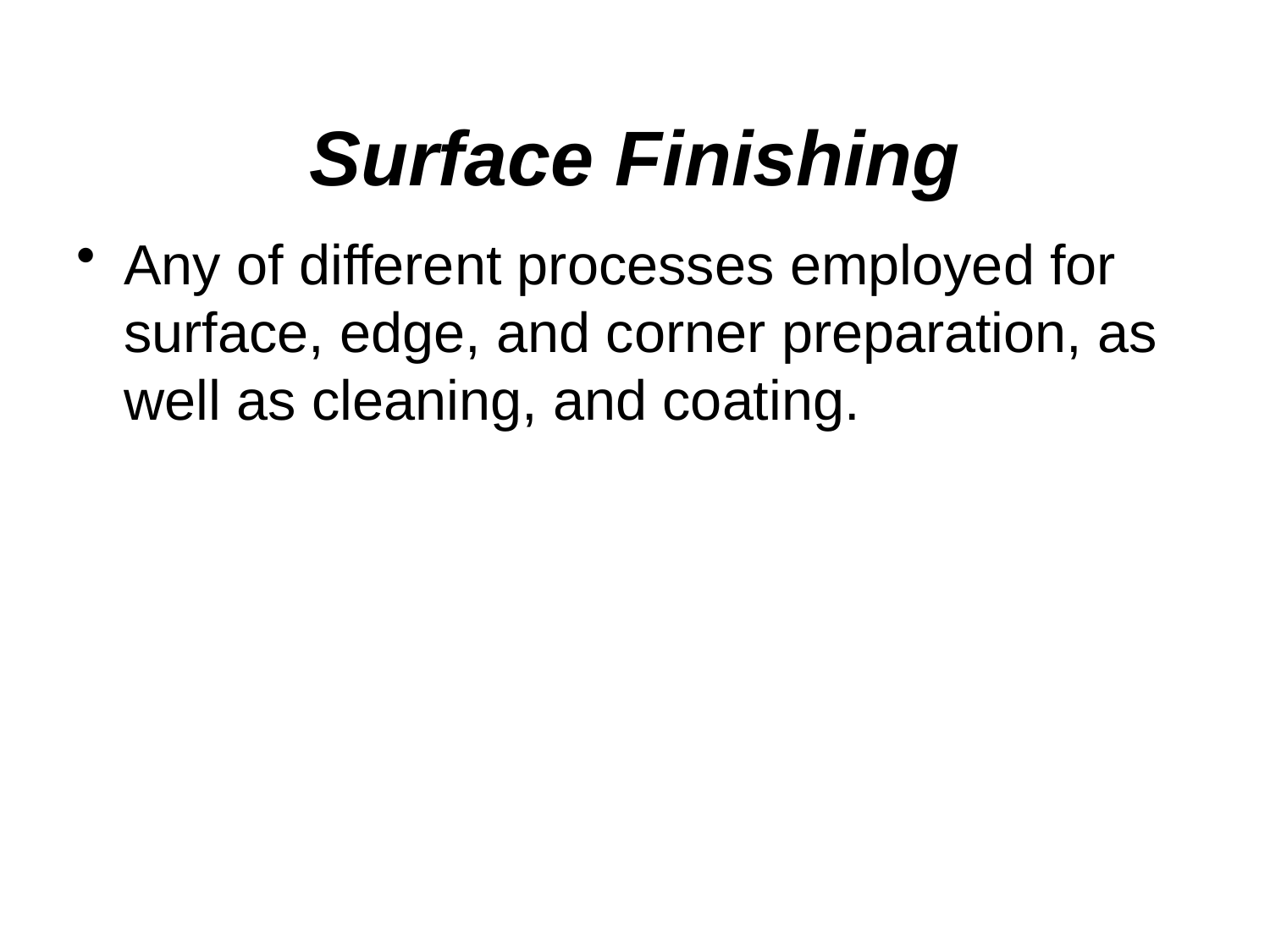

# Surface Finishing
Any of different processes employed for surface, edge, and corner preparation, as well as cleaning, and coating.